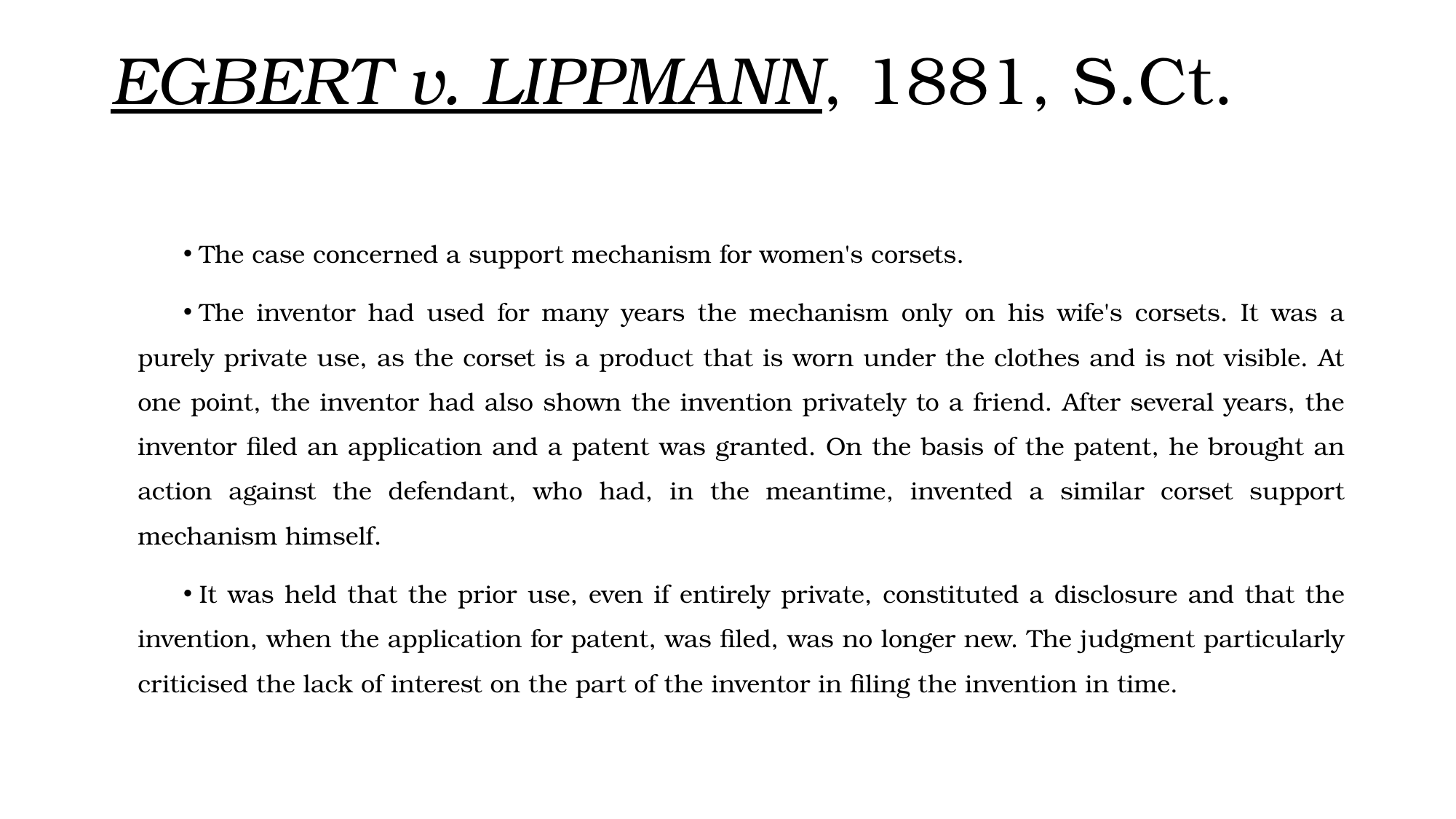

# EGBERT v. LIPPMANN, 1881, S.Ct.
The case concerned a support mechanism for women's corsets.
The inventor had used for many years the mechanism only on his wife's corsets. It was a purely private use, as the corset is a product that is worn under the clothes and is not visible. At one point, the inventor had also shown the invention privately to a friend. After several years, the inventor filed an application and a patent was granted. On the basis of the patent, he brought an action against the defendant, who had, in the meantime, invented a similar corset support mechanism himself.
It was held that the prior use, even if entirely private, constituted a disclosure and that the invention, when the application for patent, was filed, was no longer new. The judgment particularly criticised the lack of interest on the part of the inventor in filing the invention in time.